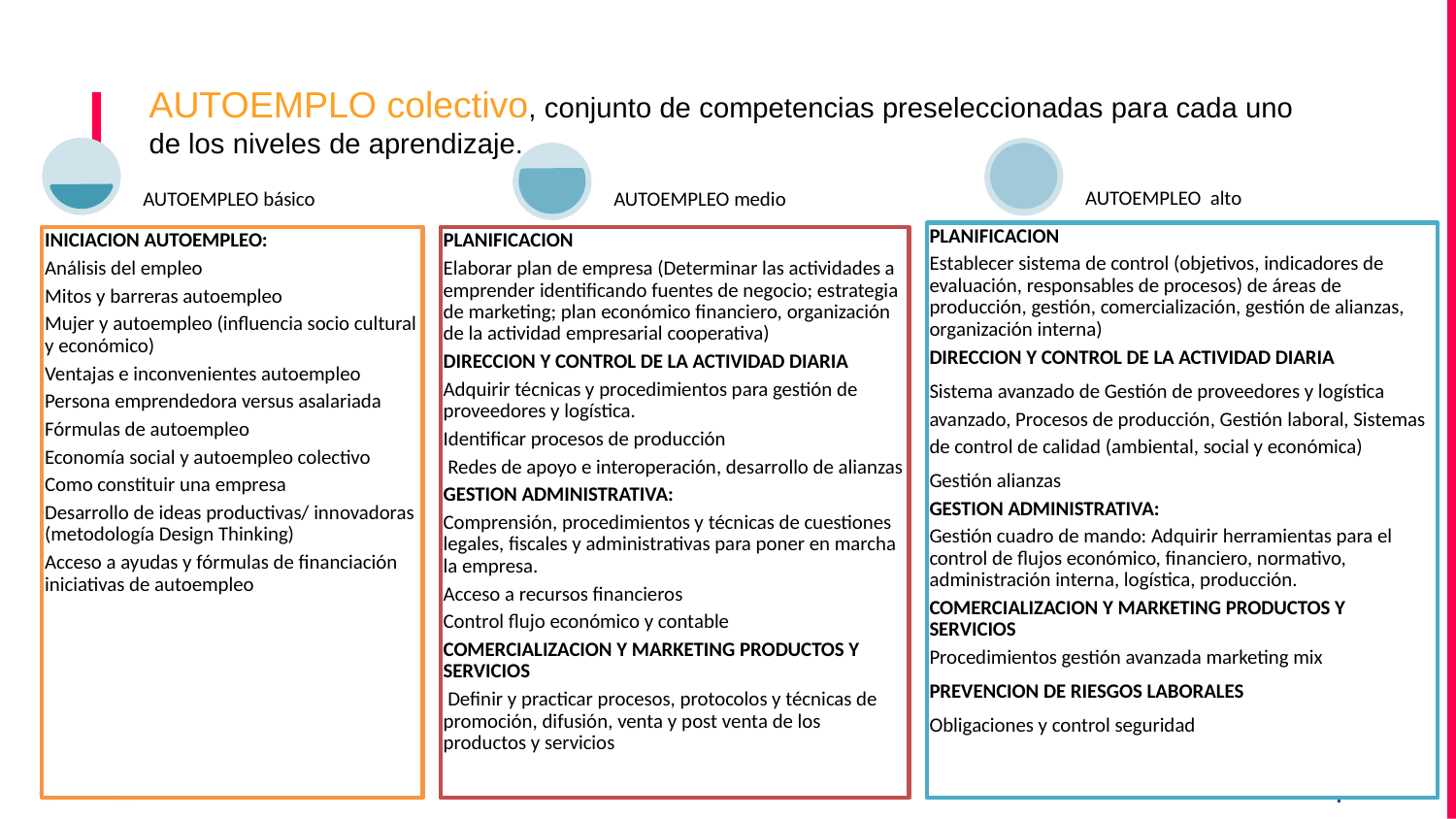

# AUTOEMPLO colectivo, conjunto de competencias preseleccionadas para cada uno de los niveles de aprendizaje.
AUTOEMPLEO básico
AUTOEMPLEO  alto

AUTOEMPLEO medio

PLANIFICACION
Establecer sistema de control (objetivos, indicadores de evaluación, responsables de procesos) de áreas de producción, gestión, comercialización, gestión de alianzas, organización interna)
DIRECCION Y CONTROL DE LA ACTIVIDAD DIARIA
Sistema avanzado de Gestión de proveedores y logística avanzado, Procesos de producción, Gestión laboral, Sistemas de control de calidad (ambiental, social y económica)
Gestión alianzas
GESTION ADMINISTRATIVA:
Gestión cuadro de mando: Adquirir herramientas para el control de flujos económico, financiero, normativo, administración interna, logística, producción.
COMERCIALIZACION Y MARKETING PRODUCTOS Y SERVICIOS
Procedimientos gestión avanzada marketing mix
PREVENCION DE RIESGOS LABORALES
Obligaciones y control seguridad

INICIACION AUTOEMPLEO:
Análisis del empleo
Mitos y barreras autoempleo
Mujer y autoempleo (influencia socio cultural y económico)
Ventajas e inconvenientes autoempleo
Persona emprendedora versus asalariada
Fórmulas de autoempleo
Economía social y autoempleo colectivo
Como constituir una empresa
Desarrollo de ideas productivas/ innovadoras (metodología Design Thinking)
Acceso a ayudas y fórmulas de financiación iniciativas de autoempleo
PLANIFICACION
Elaborar plan de empresa (Determinar las actividades a emprender identificando fuentes de negocio; estrategia de marketing; plan económico financiero, organización de la actividad empresarial cooperativa)
DIRECCION Y CONTROL DE LA ACTIVIDAD DIARIA
Adquirir técnicas y procedimientos para gestión de proveedores y logística.
Identificar procesos de producción
 Redes de apoyo e interoperación, desarrollo de alianzas
GESTION ADMINISTRATIVA:
Comprensión, procedimientos y técnicas de cuestiones legales, fiscales y administrativas para poner en marcha la empresa.
Acceso a recursos financieros
Control flujo económico y contable
COMERCIALIZACION Y MARKETING PRODUCTOS Y SERVICIOS
 Definir y practicar procesos, protocolos y técnicas de promoción, difusión, venta y post venta de los productos y servicios
11

Ver mapa de competencias más desarrollado (con pestañas en la parte inferior para acceder a las diferentes áreas) en https://drive.google.com/file/d/0B0nq-A7HBqO1d1pQT0R2enpoZWM/view?usp=sharing